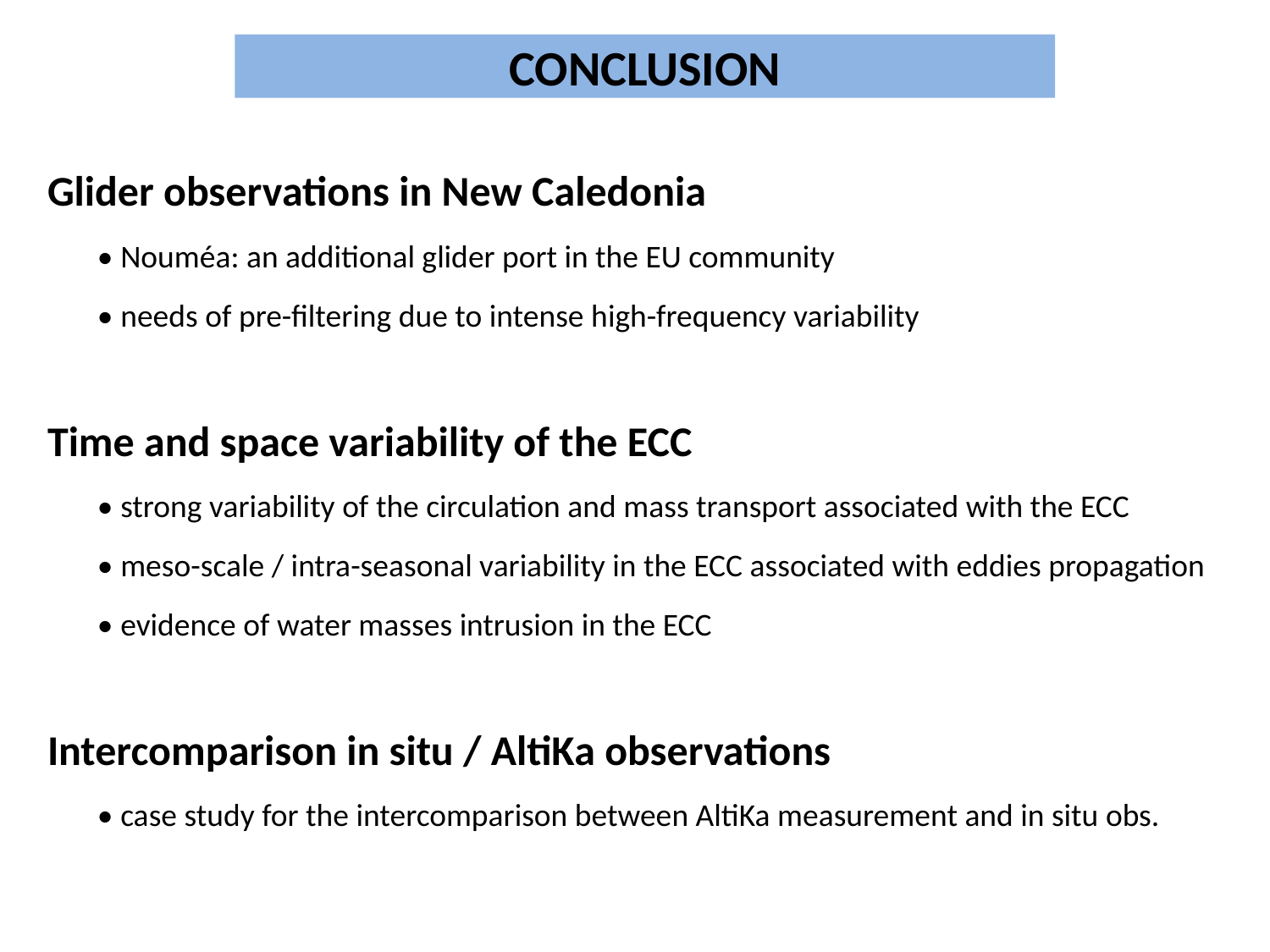

CONCLUSION
Glider observations in New Caledonia
• Nouméa: an additional glider port in the EU community
• needs of pre-filtering due to intense high-frequency variability

Time and space variability of the ECC
• strong variability of the circulation and mass transport associated with the ECC
• meso-scale / intra-seasonal variability in the ECC associated with eddies propagation
• evidence of water masses intrusion in the ECC

Intercomparison in situ / AltiKa observations
• case study for the intercomparison between AltiKa measurement and in situ obs.